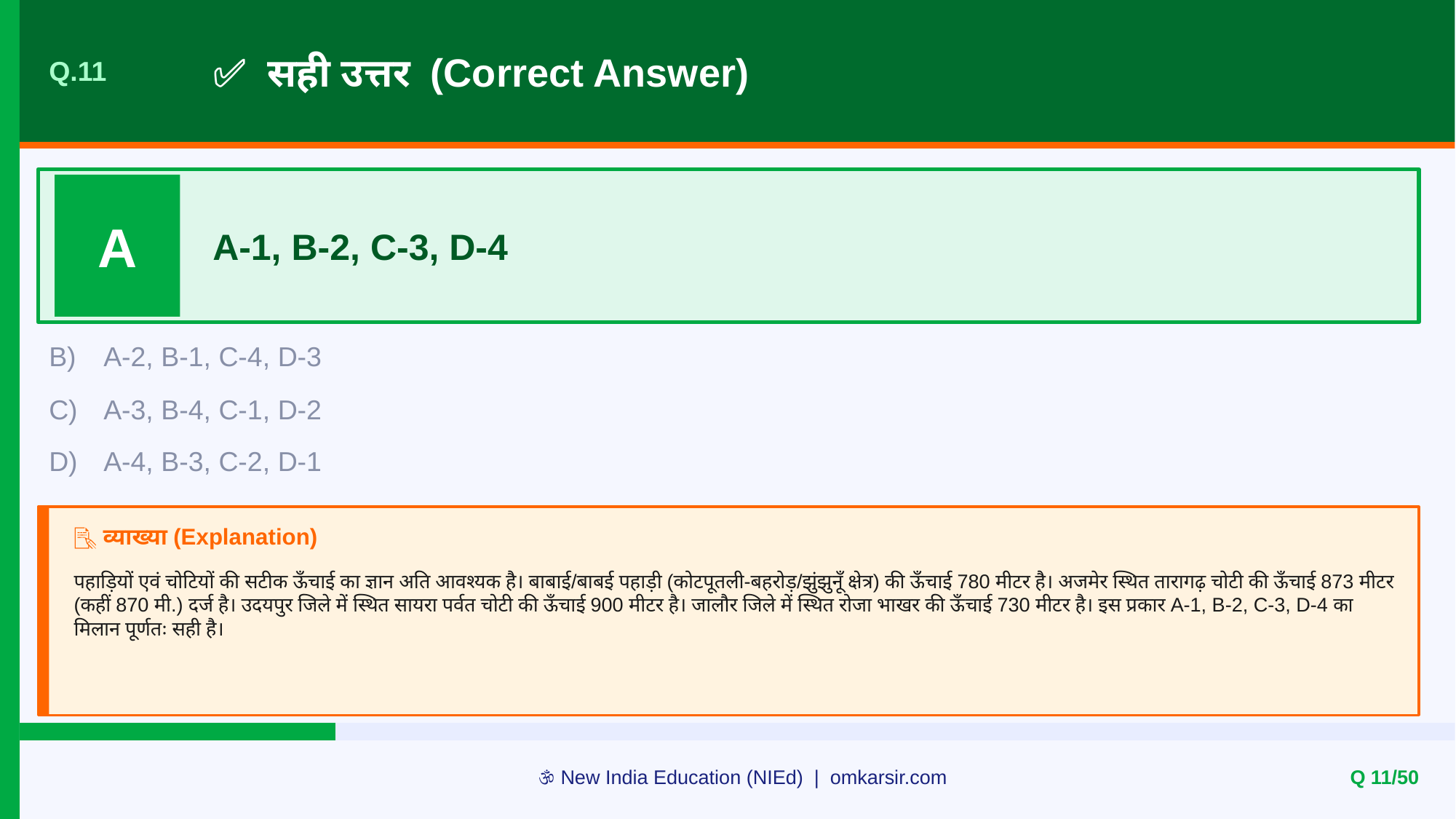

✅  सही उत्तर  (Correct Answer)
Q.11

A
A-1, B-2, C-3, D-4
B)
A-2, B-1, C-4, D-3
C)
A-3, B-4, C-1, D-2
D)
A-4, B-3, C-2, D-1

📝 व्याख्या (Explanation)
पहाड़ियों एवं चोटियों की सटीक ऊँचाई का ज्ञान अति आवश्यक है। बाबाई/बाबई पहाड़ी (कोटपूतली-बहरोड़/झुंझुनूँ क्षेत्र) की ऊँचाई 780 मीटर है। अजमेर स्थित तारागढ़ चोटी की ऊँचाई 873 मीटर (कहीं 870 मी.) दर्ज है। उदयपुर जिले में स्थित सायरा पर्वत चोटी की ऊँचाई 900 मीटर है। जालौर जिले में स्थित रोजा भाखर की ऊँचाई 730 मीटर है। इस प्रकार A-1, B-2, C-3, D-4 का मिलान पूर्णतः सही है।

🕉️ New India Education (NIEd)  |  omkarsir.com
Q 11/50